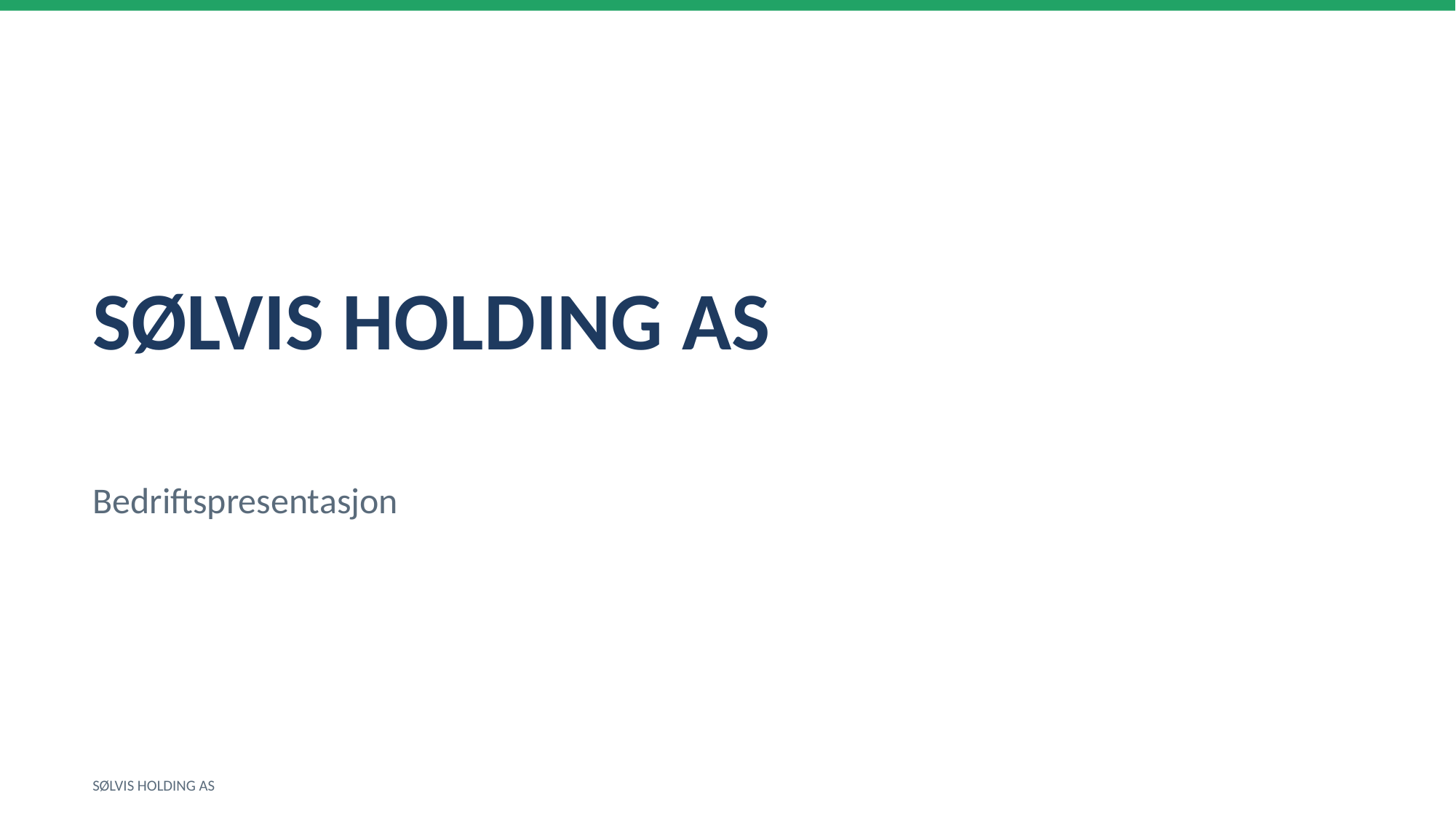

SØLVIS HOLDING AS
Bedriftspresentasjon
SØLVIS HOLDING AS